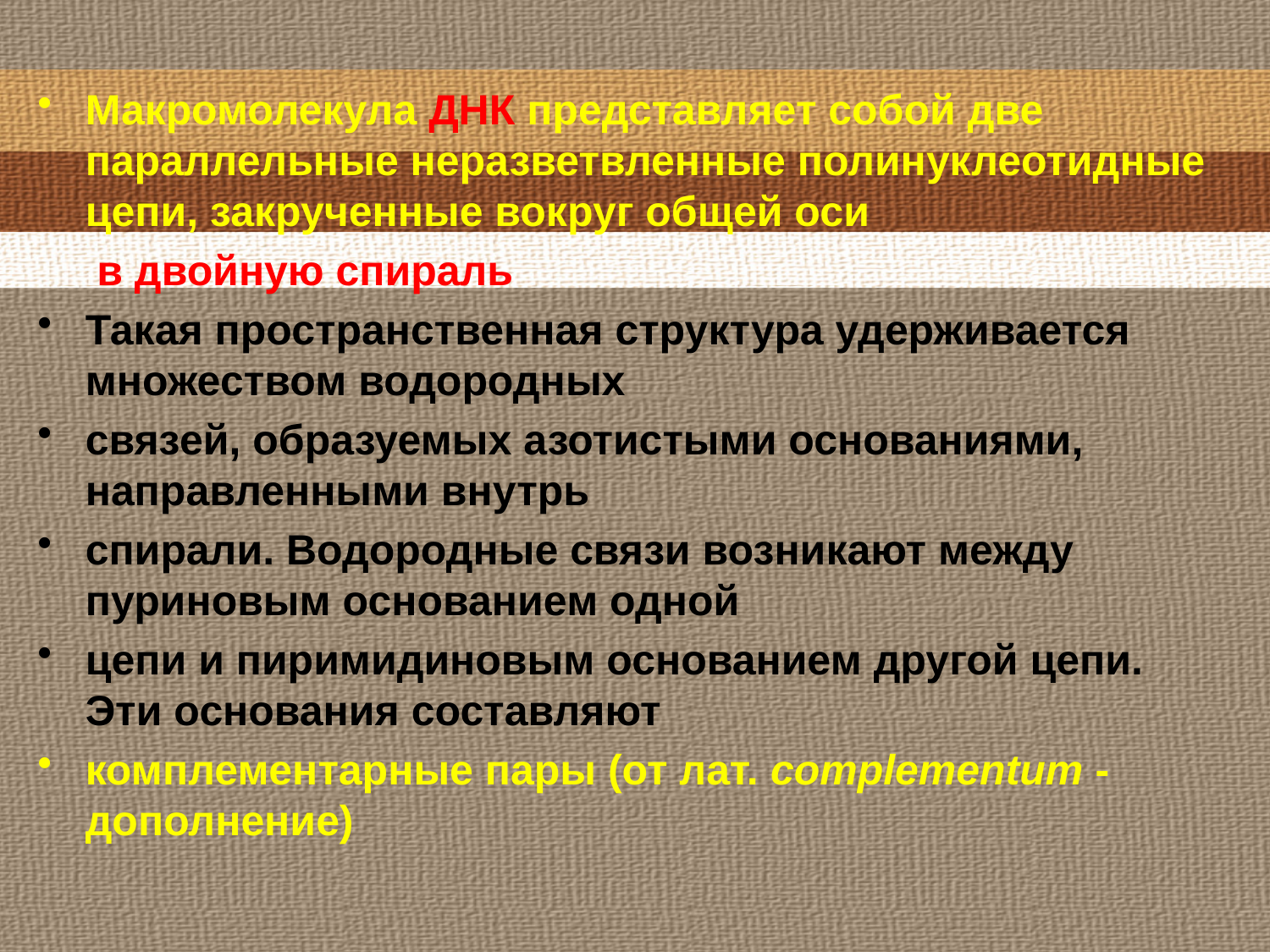

Макромолекула ДНК представляет собой две параллельные неразветвленные полинуклеотидные цепи, закрученные вокруг общей оси
     в двойную спираль
Такая пространственная структура удерживается множеством водородных
связей, образуемых азотистыми основаниями, направленными внутрь
спирали. Водородные связи возникают между пуриновым основанием одной
цепи и пиримидиновым основанием другой цепи.  Эти основания составляют
комплементарные пары (от лат. complementum - дополнение)